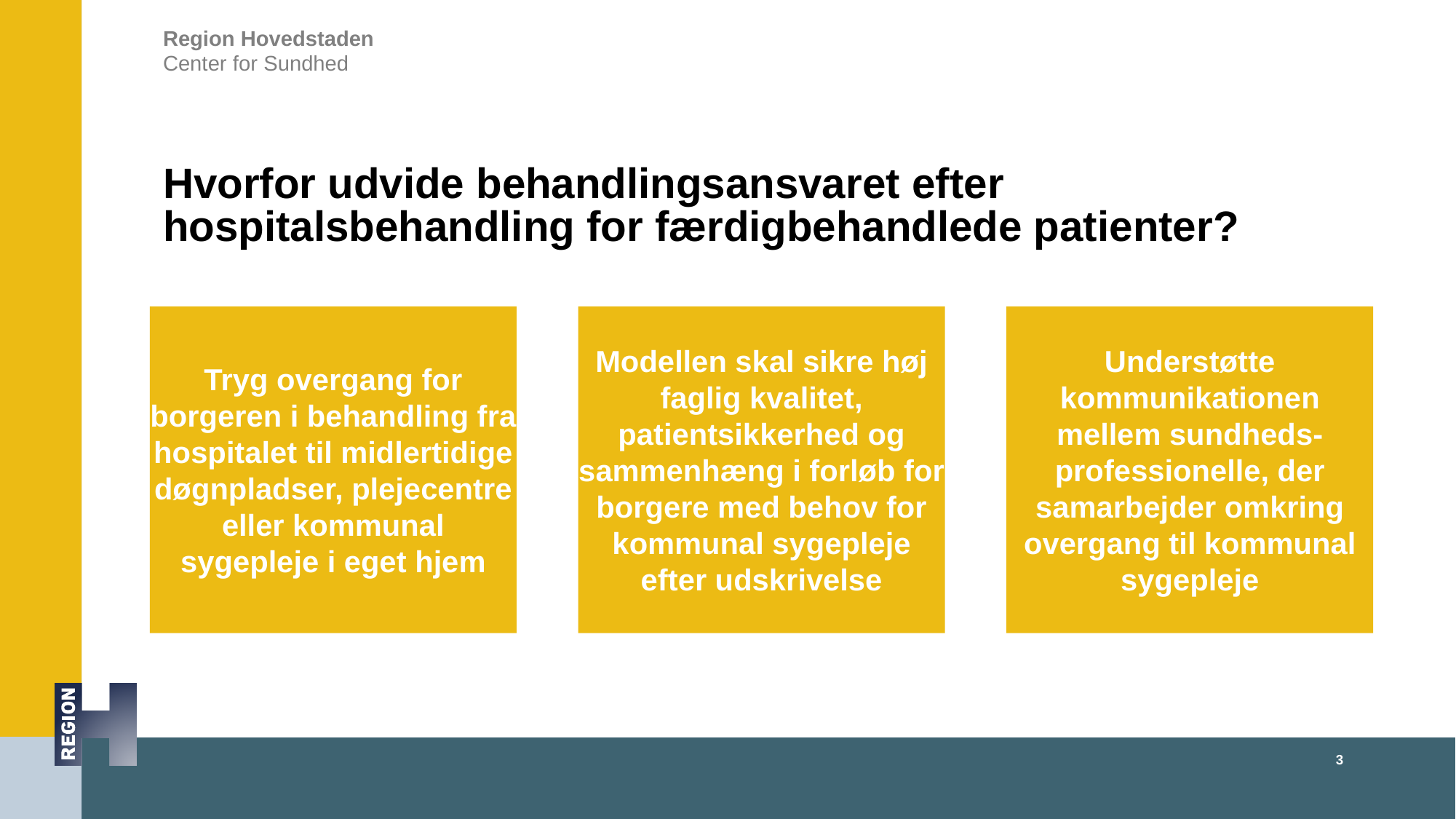

# Hvorfor udvide behandlingsansvaret efter hospitalsbehandling for færdigbehandlede patienter?
Tryg overgang for borgeren i behandling fra hospitalet til midlertidige døgnpladser, plejecentre eller kommunal sygepleje i eget hjem
Modellen skal sikre høj faglig kvalitet, patientsikkerhed og sammenhæng i forløb for borgere med behov for kommunal sygepleje efter udskrivelse
Understøtte kommunikationen mellem sundheds-professionelle, der samarbejder omkring overgang til kommunal sygepleje
3